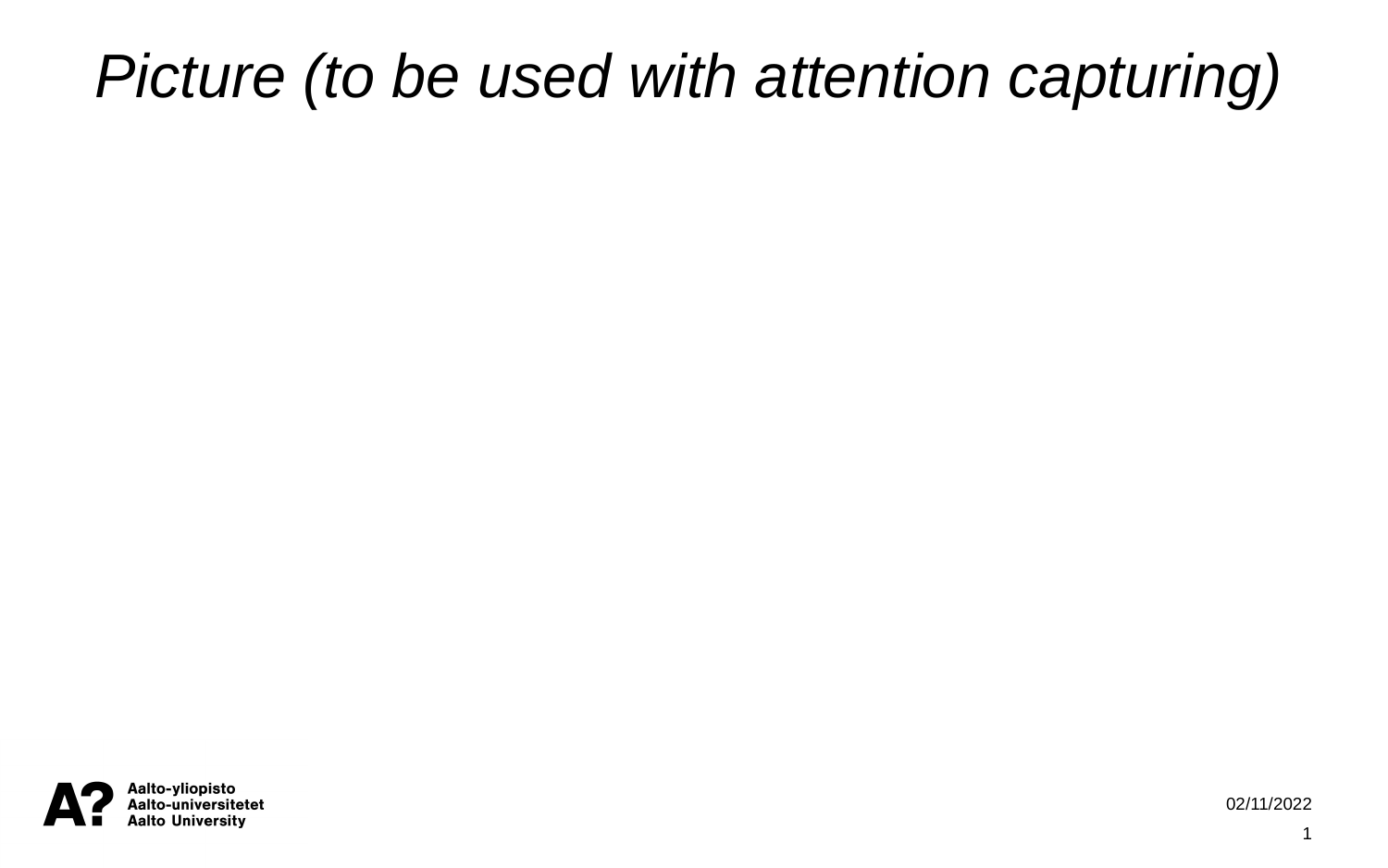

Picture (to be used with attention capturing)
02/11/2022
1